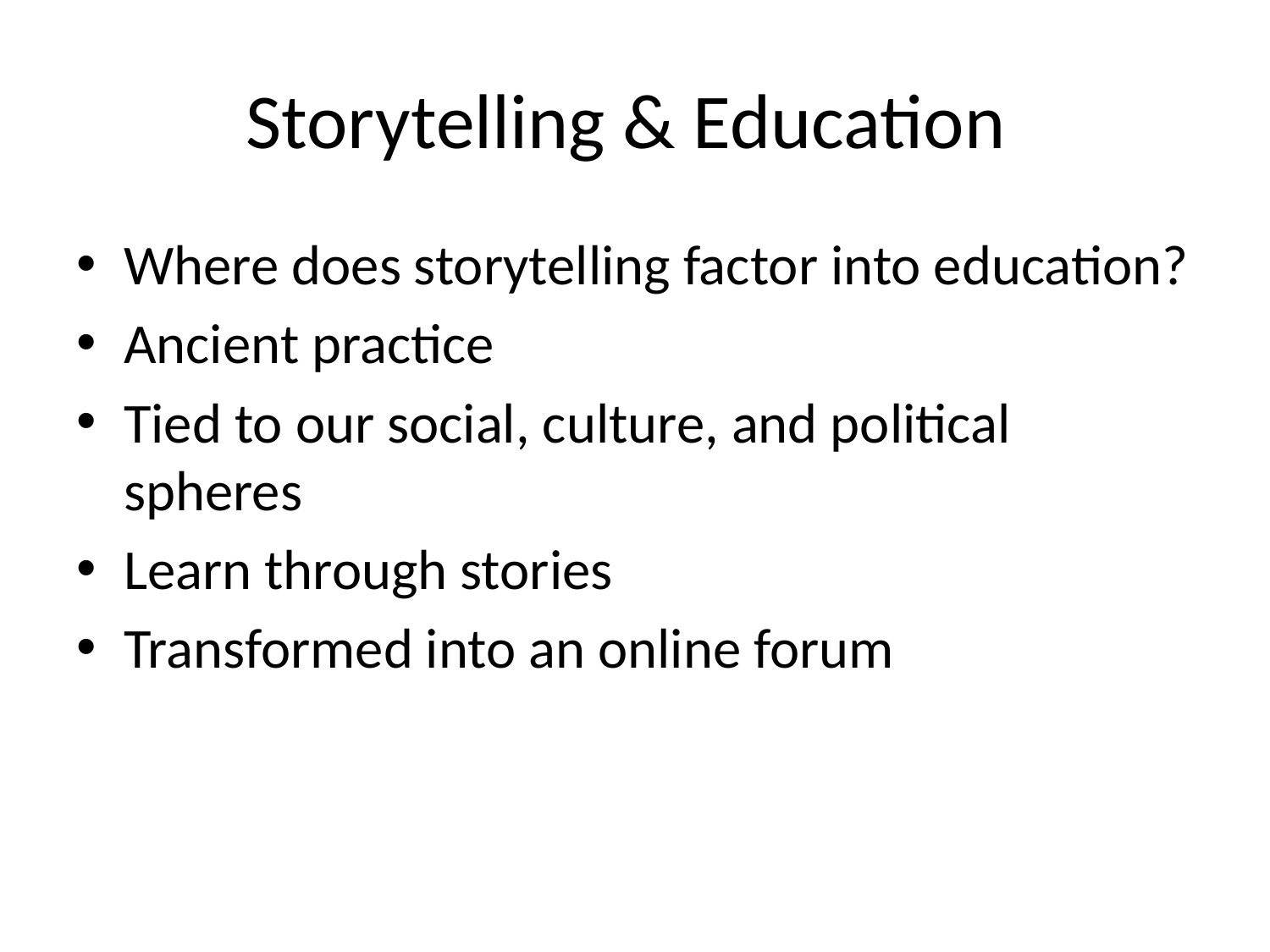

# Storytelling & Education
Where does storytelling factor into education?
Ancient practice
Tied to our social, culture, and political spheres
Learn through stories
Transformed into an online forum